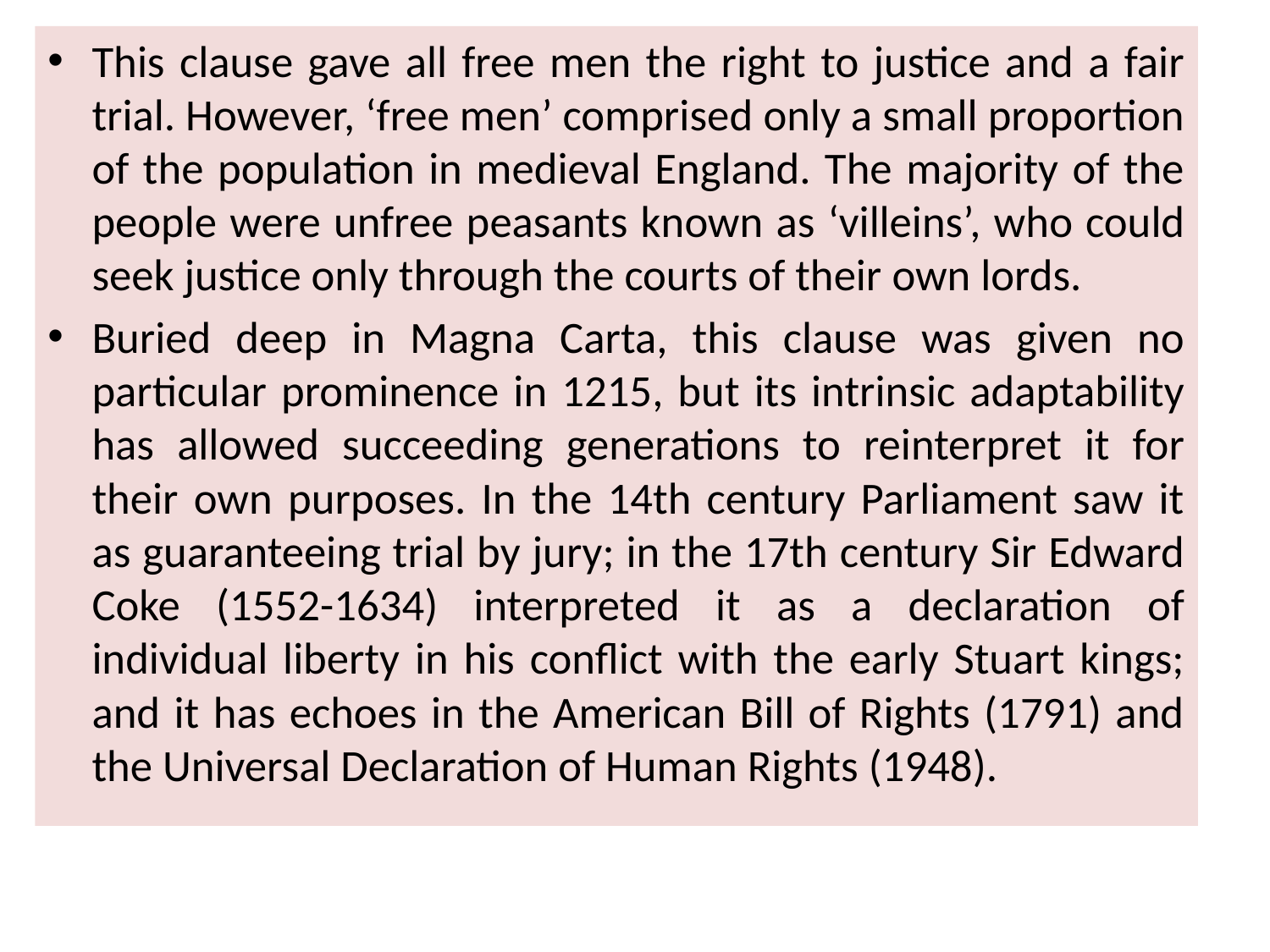

This clause gave all free men the right to justice and a fair trial. However, ‘free men’ comprised only a small proportion of the population in medieval England. The majority of the people were unfree peasants known as ‘villeins’, who could seek justice only through the courts of their own lords.
Buried deep in Magna Carta, this clause was given no particular prominence in 1215, but its intrinsic adaptability has allowed succeeding generations to reinterpret it for their own purposes. In the 14th century Parliament saw it as guaranteeing trial by jury; in the 17th century Sir Edward Coke (1552-1634) interpreted it as a declaration of individual liberty in his conflict with the early Stuart kings; and it has echoes in the American Bill of Rights (1791) and the Universal Declaration of Human Rights (1948).